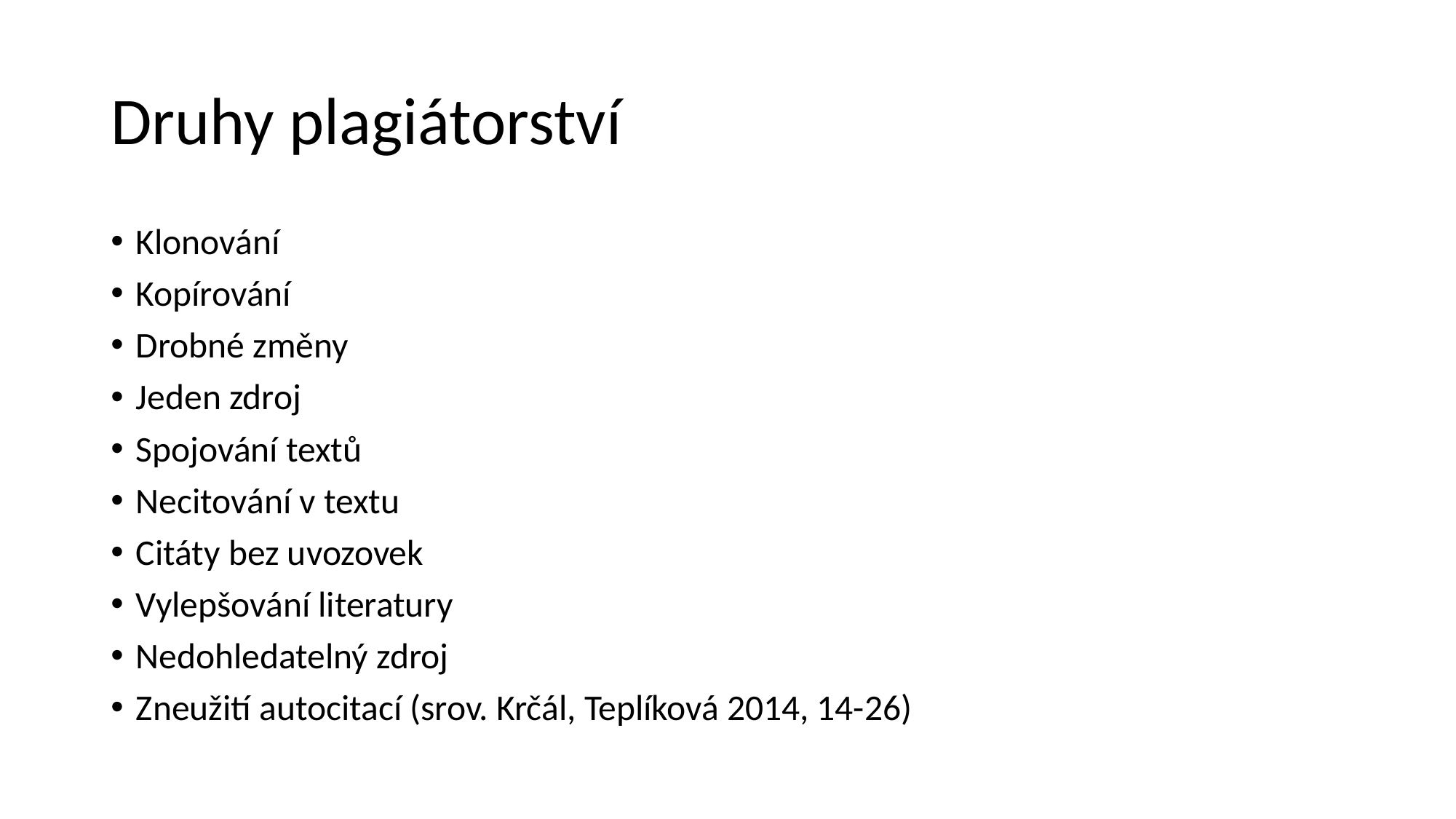

# Druhy plagiátorství
Klonování
Kopírování
Drobné změny
Jeden zdroj
Spojování textů
Necitování v textu
Citáty bez uvozovek
Vylepšování literatury
Nedohledatelný zdroj
Zneužití autocitací (srov. Krčál, Teplíková 2014, 14-26)